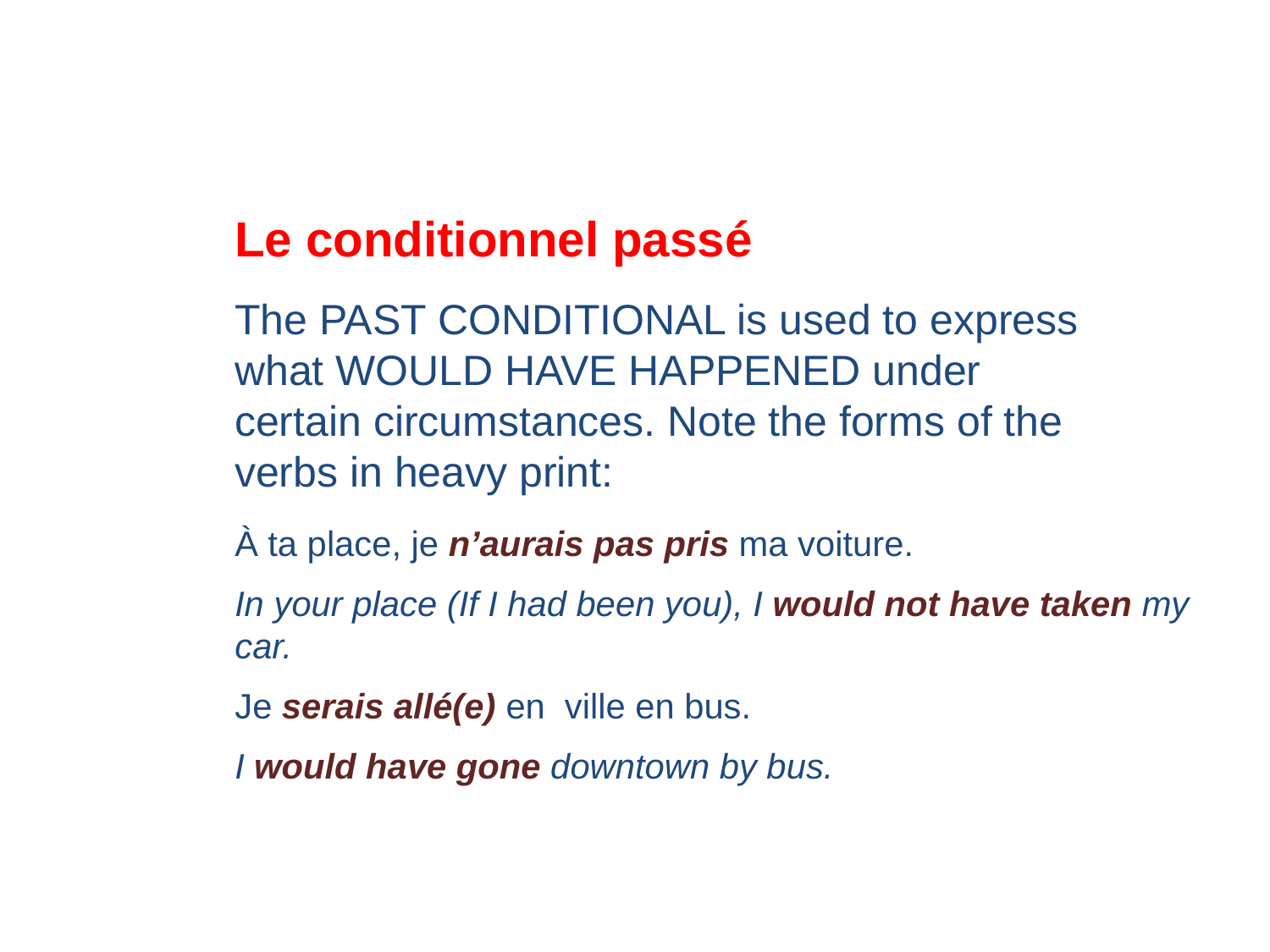

Le conditionnel passé
The PAST CONDITIONAL is used to express what WOULD HAVE HAPPENED under certain circumstances. Note the forms of the verbs in heavy print:
À ta place, je n’aurais pas pris ma voiture.
In your place (If I had been you), I would not have taken my car.
Je serais allé(e) en  ville en bus.
I would have gone downtown by bus.